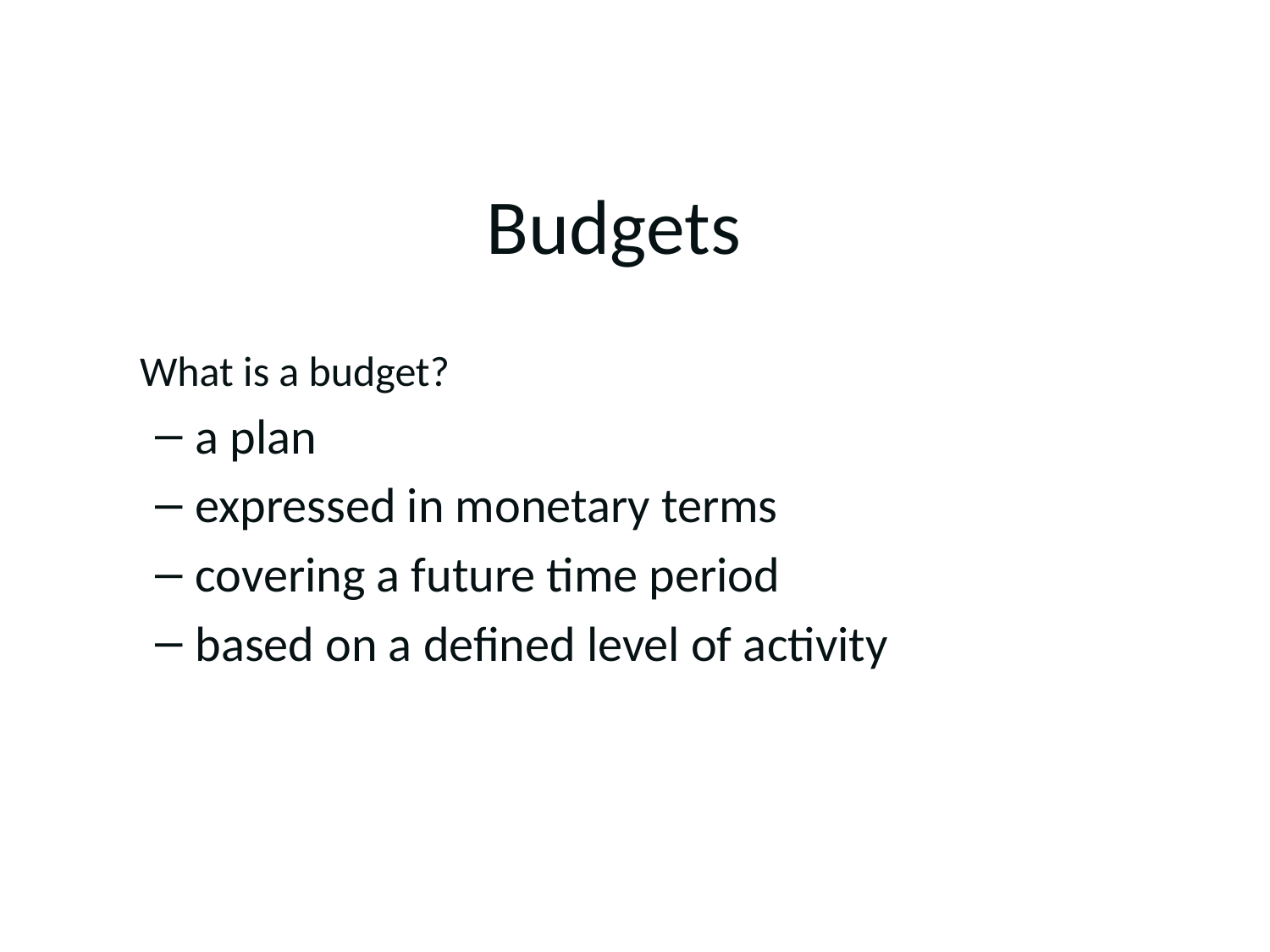

# Budgets
	What is a budget?
a plan
expressed in monetary terms
covering a future time period
based on a defined level of activity